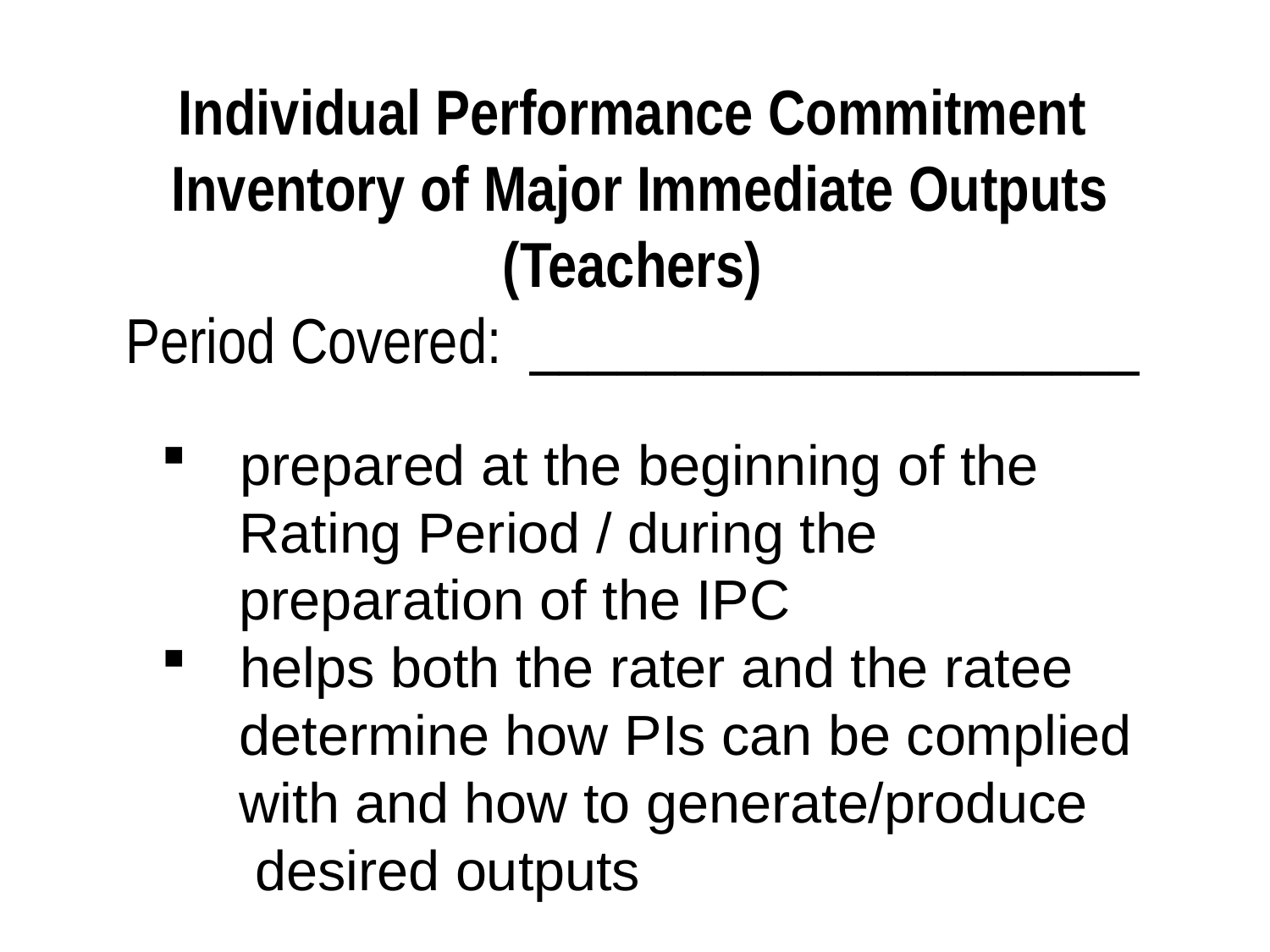

Individual Performance Commitment
 Inventory of Major Immediate Outputs (Teachers)
Period Covered:  _____________________

 prepared at the beginning of the
     Rating Period / during the
     preparation of the IPC
 helps both the rater and the ratee
     determine how PIs can be complied
     with and how to generate/produce
      desired outputs